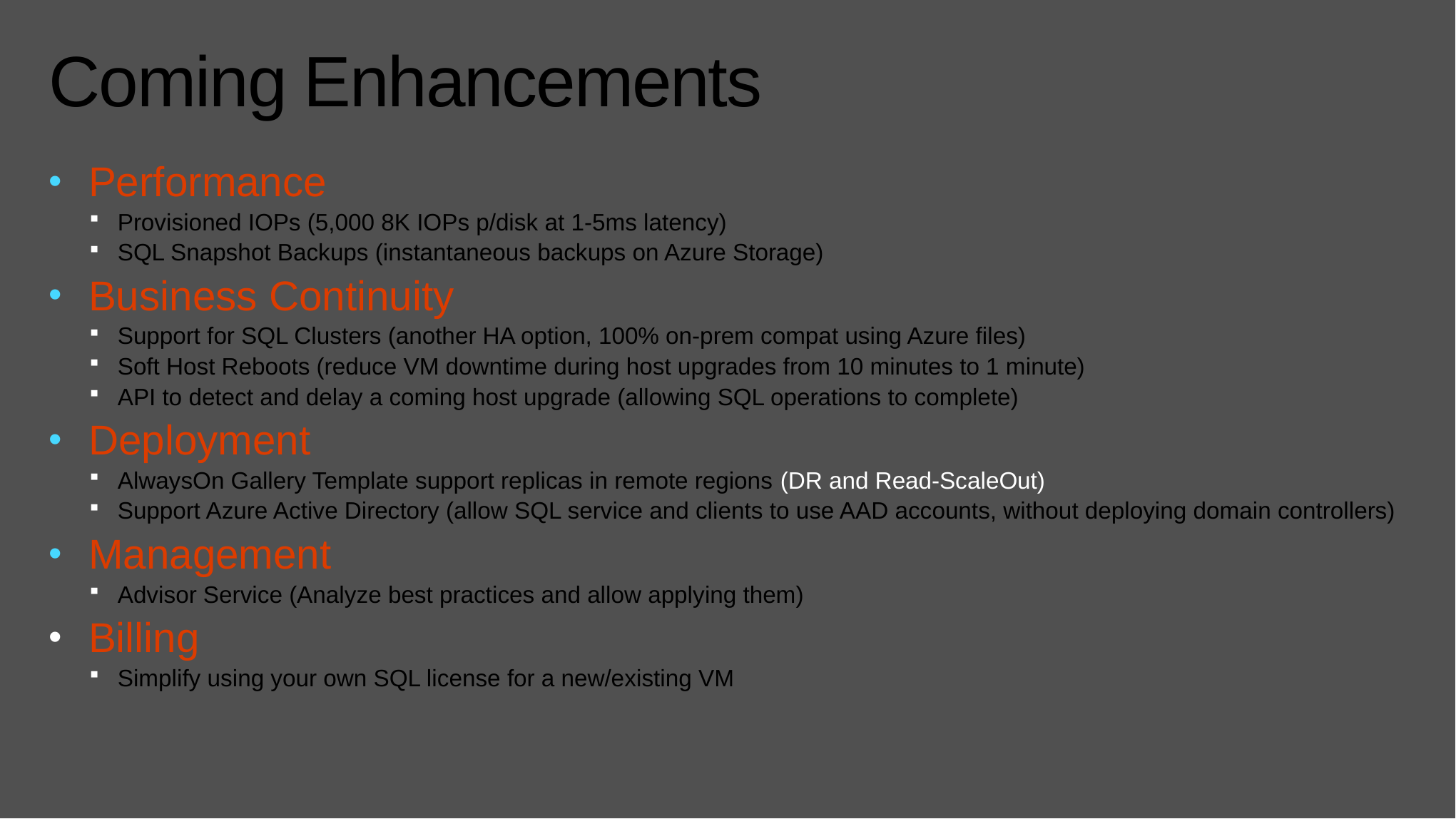

# Coming Enhancements
Performance
Provisioned IOPs (5,000 8K IOPs p/disk at 1-5ms latency)
SQL Snapshot Backups (instantaneous backups on Azure Storage)
Business Continuity
Support for SQL Clusters (another HA option, 100% on-prem compat using Azure files)
Soft Host Reboots (reduce VM downtime during host upgrades from 10 minutes to 1 minute)
API to detect and delay a coming host upgrade (allowing SQL operations to complete)
Deployment
AlwaysOn Gallery Template support replicas in remote regions (DR and Read-ScaleOut)
Support Azure Active Directory (allow SQL service and clients to use AAD accounts, without deploying domain controllers)
Management
Advisor Service (Analyze best practices and allow applying them)
Billing
Simplify using your own SQL license for a new/existing VM